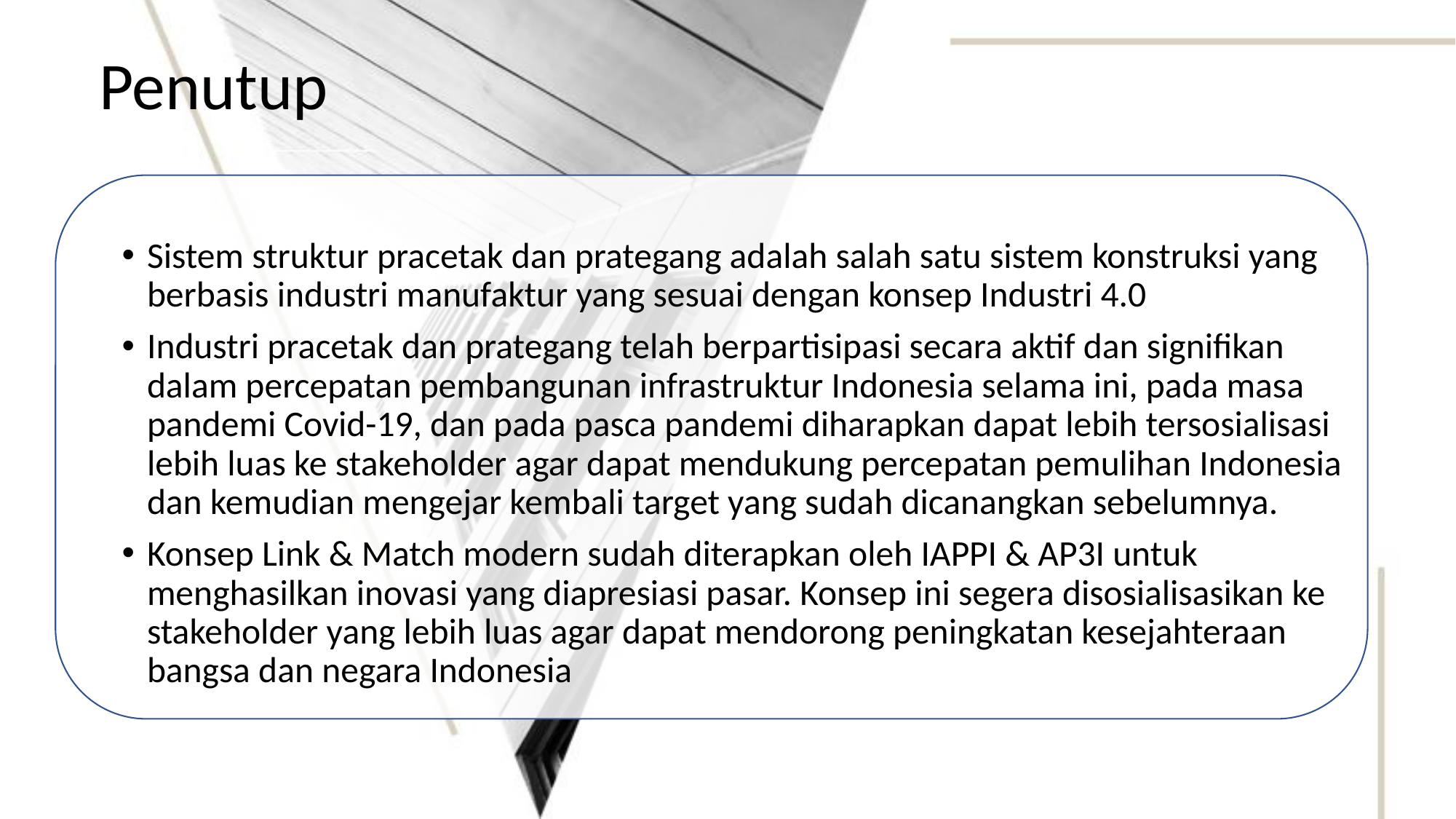

# Penutup

Sistem struktur pracetak dan prategang adalah salah satu sistem konstruksi yang berbasis industri manufaktur yang sesuai dengan konsep Industri 4.0
Industri pracetak dan prategang telah berpartisipasi secara aktif dan signifikan dalam percepatan pembangunan infrastruktur Indonesia selama ini, pada masa pandemi Covid-19, dan pada pasca pandemi diharapkan dapat lebih tersosialisasi lebih luas ke stakeholder agar dapat mendukung percepatan pemulihan Indonesia dan kemudian mengejar kembali target yang sudah dicanangkan sebelumnya.
Konsep Link & Match modern sudah diterapkan oleh IAPPI & AP3I untuk menghasilkan inovasi yang diapresiasi pasar. Konsep ini segera disosialisasikan ke stakeholder yang lebih luas agar dapat mendorong peningkatan kesejahteraan bangsa dan negara Indonesia